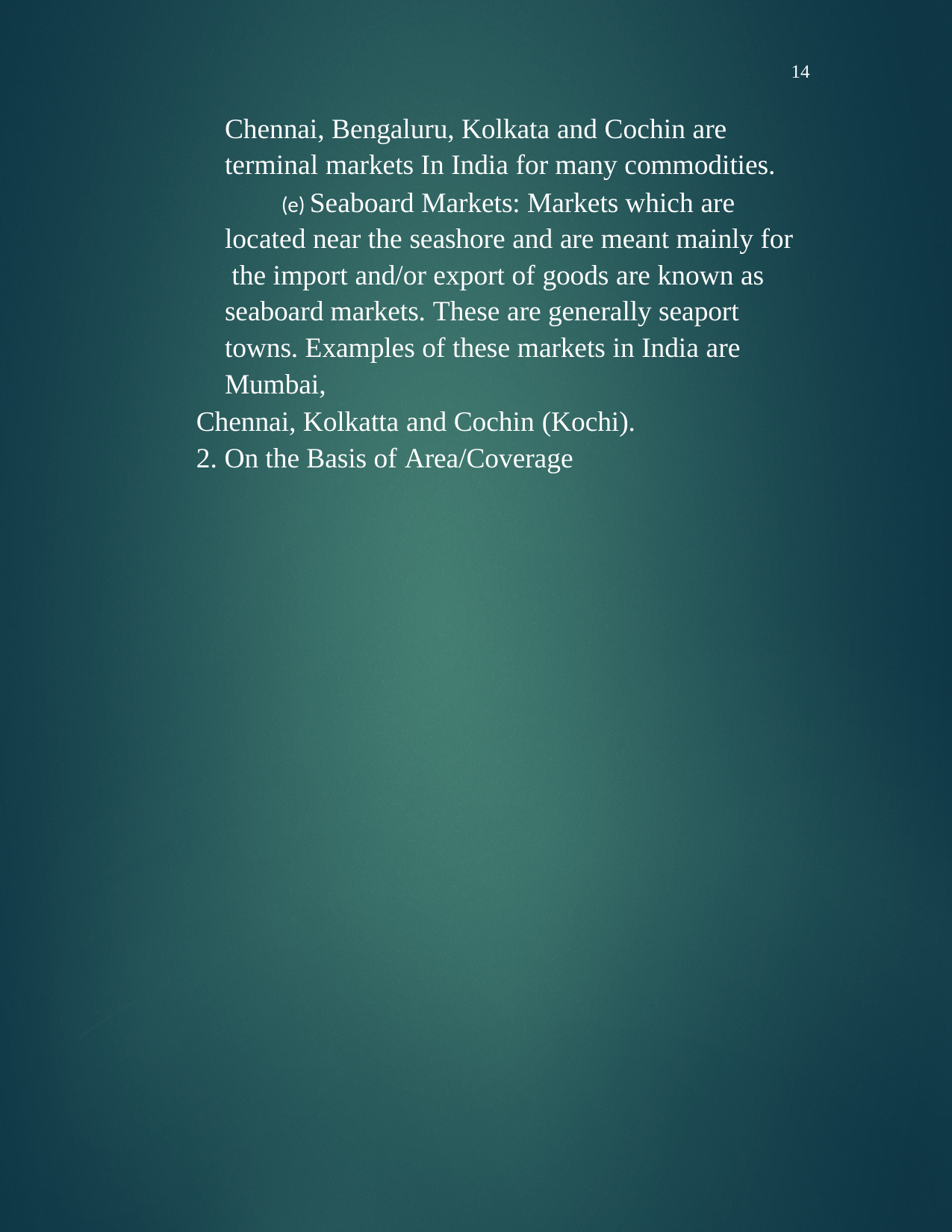

14
Chennai, Bengaluru, Kolkata and Cochin are  terminal markets In India for many commodities.
(e) Seaboard Markets: Markets which are  located near the seashore and are meant mainly for  the import and/or export of goods are known as  seaboard markets. These are generally seaport  towns. Examples of these markets in India are  Mumbai,
Chennai, Kolkatta and Cochin (Kochi).
2. On the Basis of Area/Coverage